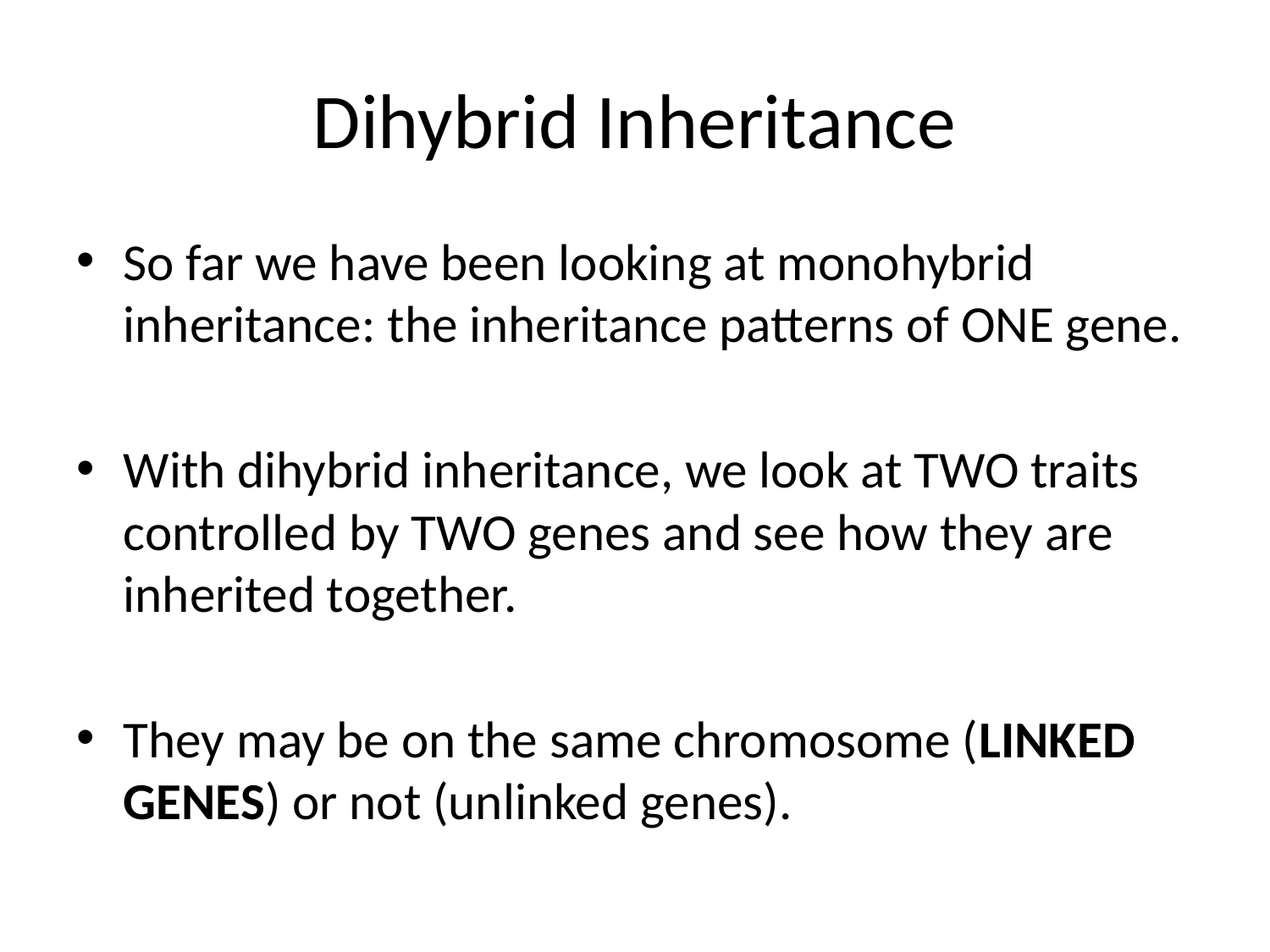

# Dihybrid Inheritance
So far we have been looking at monohybrid inheritance: the inheritance patterns of ONE gene.

With dihybrid inheritance, we look at TWO traits controlled by TWO genes and see how they are inherited together.

They may be on the same chromosome (LINKED GENES) or not (unlinked genes).